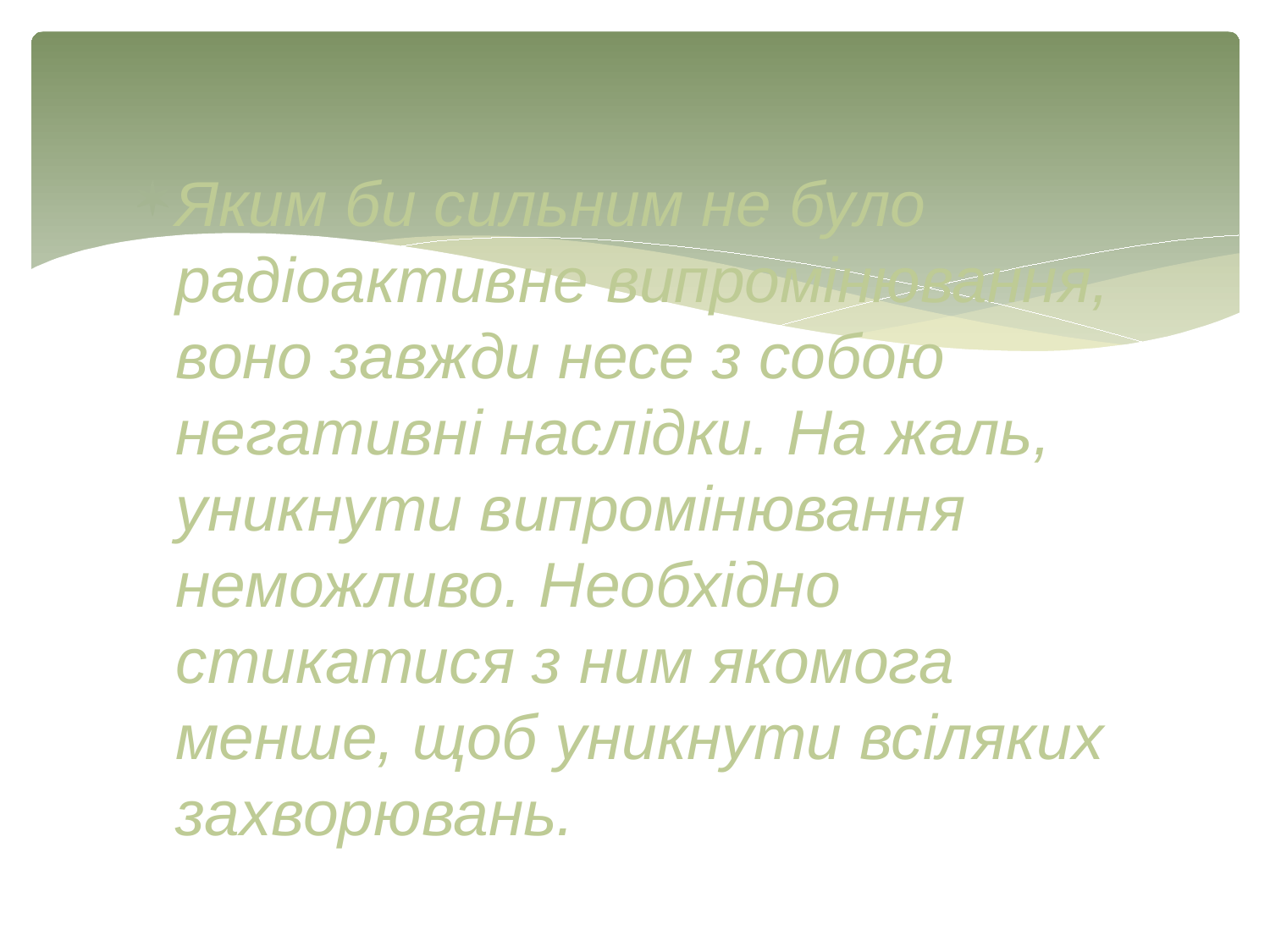

Яким би сильним не було радіоактивне випромінювання, воно завжди несе з собою негативні наслідки. На жаль, уникнути випромінювання неможливо. Необхідно стикатися з ним якомога менше, щоб уникнути всіляких захворювань.